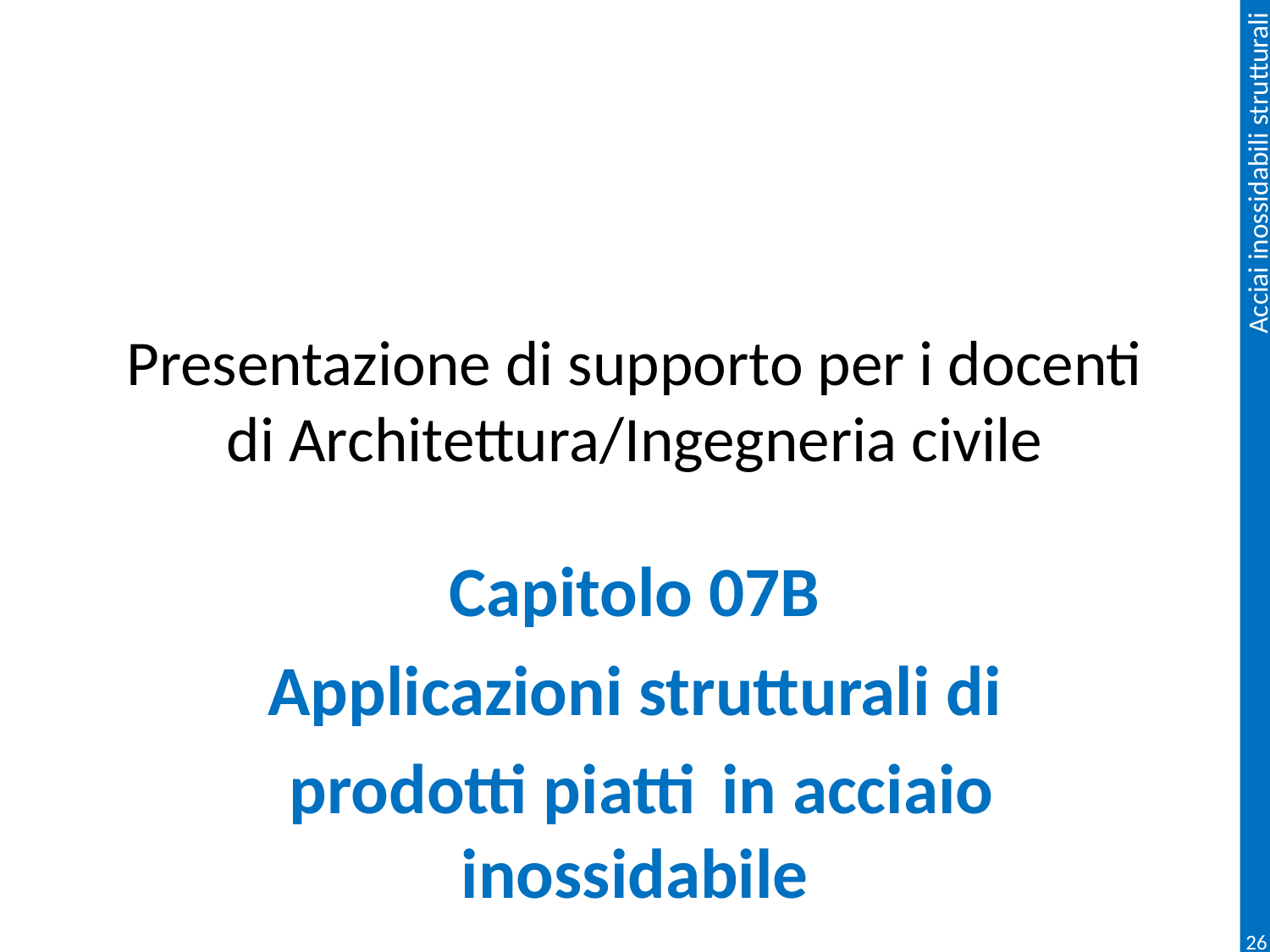

# Presentazione di supporto per i docenti di Architettura/Ingegneria civile
Capitolo 07B
Applicazioni strutturali di
 prodotti piatti  in acciaio inossidabile
26